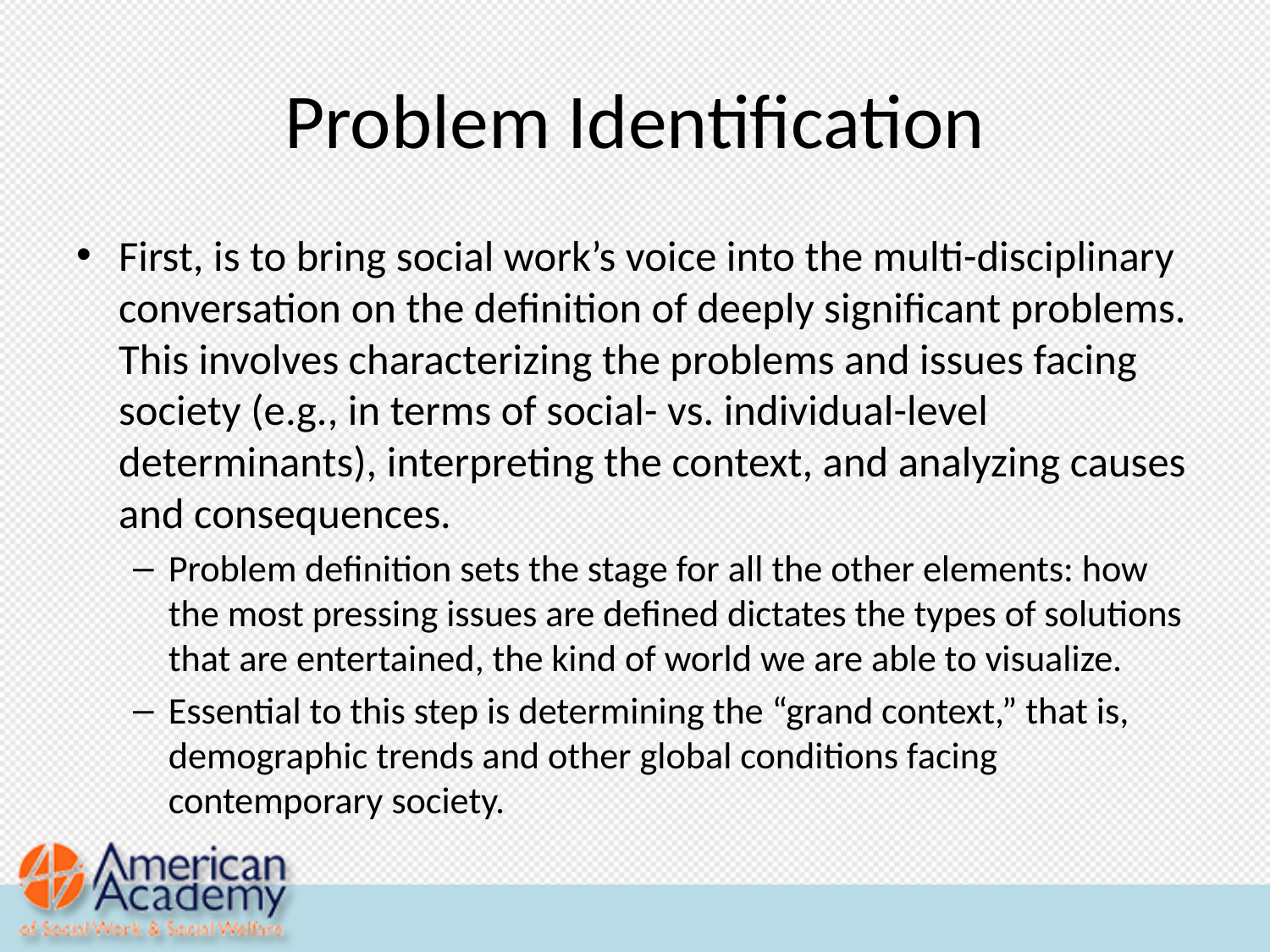

# Problem Identification
First, is to bring social work’s voice into the multi-disciplinary conversation on the definition of deeply significant problems. This involves characterizing the problems and issues facing society (e.g., in terms of social- vs. individual-level determinants), interpreting the context, and analyzing causes and consequences.
Problem definition sets the stage for all the other elements: how the most pressing issues are defined dictates the types of solutions that are entertained, the kind of world we are able to visualize.
Essential to this step is determining the “grand context,” that is, demographic trends and other global conditions facing contemporary society.